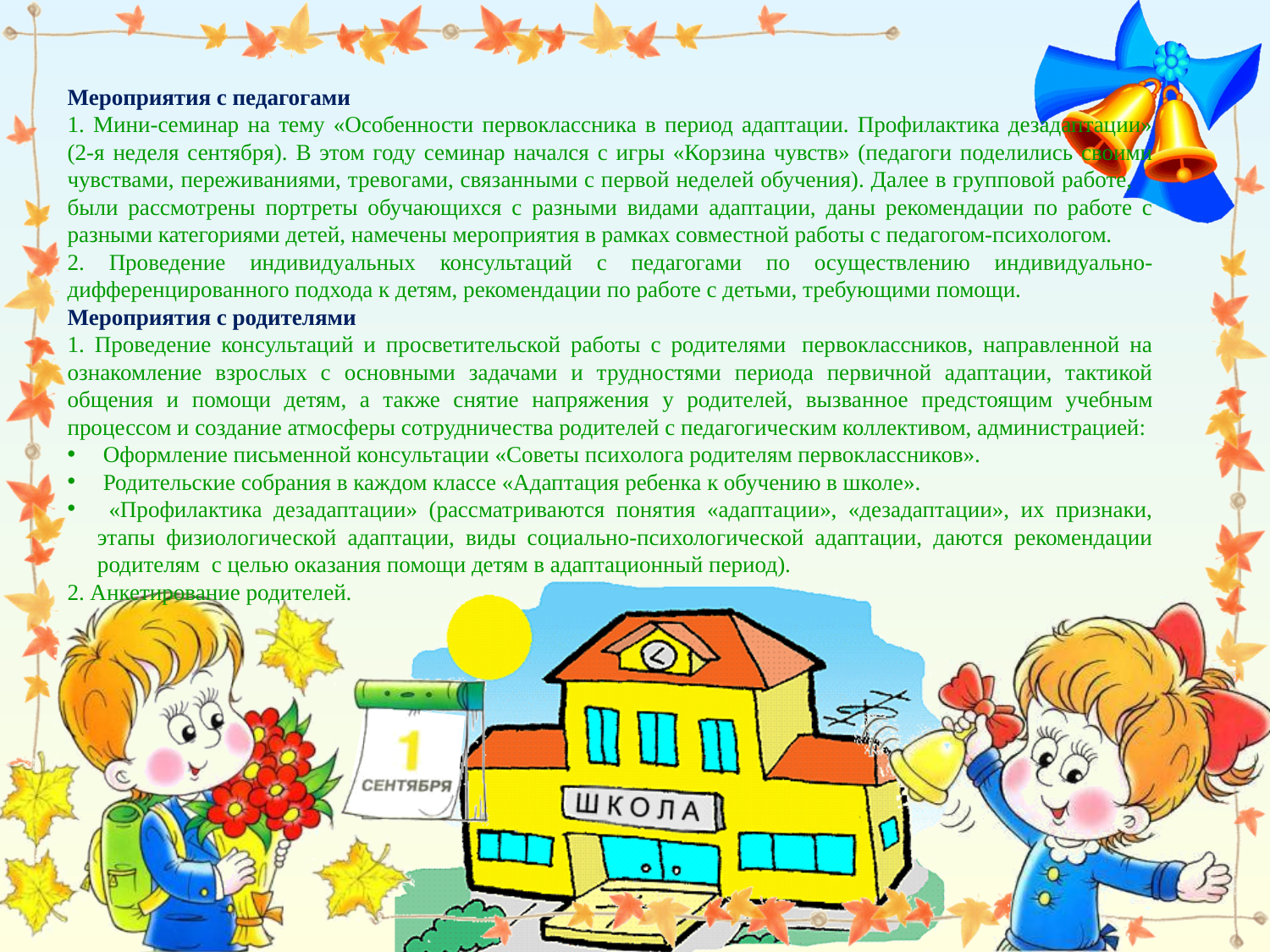

Мероприятия с педагогами
1. Мини-семинар на тему «Особенности первоклассника в период адаптации. Профилактика дезадаптации» (2-я неделя сентября). В этом году семинар начался с игры «Корзина чувств» (педагоги поделились своими чувствами, переживаниями, тревогами, связанными с первой неделей обучения). Далее в групповой работе,    были рассмотрены портреты обучающихся с разными видами адаптации, даны рекомендации по работе с разными категориями детей, намечены мероприятия в рамках совместной работы с педагогом-психологом.
2. Проведение индивидуальных консультаций с педагогами по осуществлению индивидуально-дифференцированного подхода к детям, рекомендации по работе с детьми, требующими помощи.
Мероприятия с родителями
1. Проведение консультаций и просветительской работы с родителями  первоклассников, направленной на ознакомление взрослых с основными задачами и трудностями периода первичной адаптации, тактикой общения и помощи детям, а также снятие напряжения у родителей, вызванное предстоящим учебным процессом и создание атмосферы сотрудничества родителей с педагогическим коллективом, администрацией:
 Оформление письменной консультации «Советы психолога родителям первоклассников».
 Родительские собрания в каждом классе «Адаптация ребенка к обучению в школе».
 «Профилактика дезадаптации» (рассматриваются понятия «адаптации», «дезадаптации», их признаки, этапы физиологической адаптации, виды социально-психологической адаптации, даются рекомендации родителям  с целью оказания помощи детям в адаптационный период).
2. Анкетирование родителей.